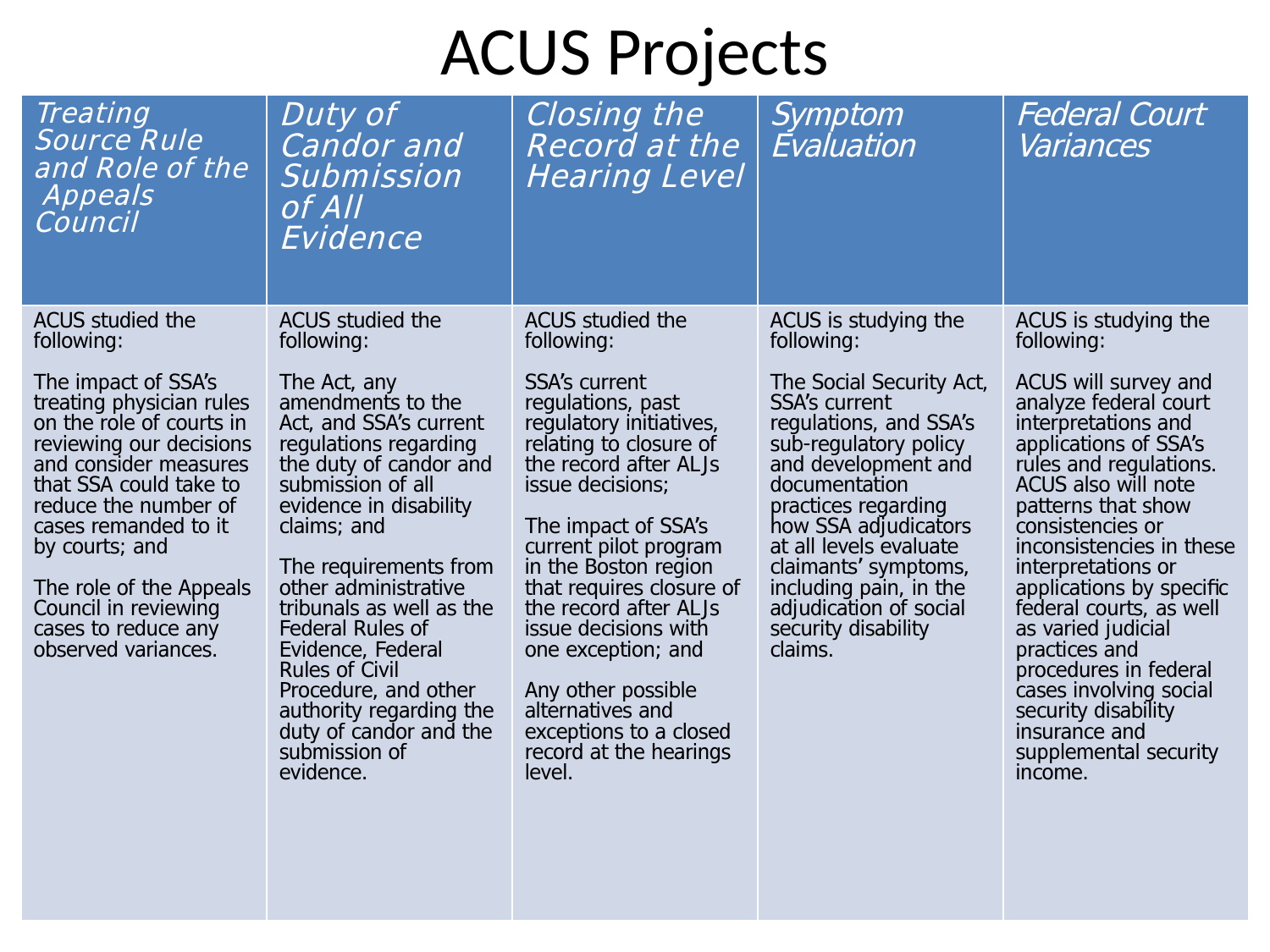

# ACUS Projects
| Treating Source Rule and Role of the Appeals Council | Duty of Candor and Submission of All Evidence | Closing the Record at the Hearing Level | Symptom Evaluation | Federal Court Variances |
| --- | --- | --- | --- | --- |
| ACUS studied the following: The impact of SSA’s treating physician rules on the role of courts in reviewing our decisions and consider measures that SSA could take to reduce the number of cases remanded to it by courts; and The role of the Appeals Council in reviewing cases to reduce any observed variances. | ACUS studied the following: The Act, any amendments to the Act, and SSA’s current regulations regarding the duty of candor and submission of all evidence in disability claims; and The requirements from other administrative tribunals as well as the Federal Rules of Evidence, Federal Rules of Civil Procedure, and other authority regarding the duty of candor and the submission of evidence. | ACUS studied the following: SSA’s current regulations, past regulatory initiatives, relating to closure of the record after ALJs issue decisions; The impact of SSA’s current pilot program in the Boston region that requires closure of the record after ALJs issue decisions with one exception; and Any other possible alternatives and exceptions to a closed record at the hearings level. | ACUS is studying the following: The Social Security Act, SSA’s current regulations, and SSA’s sub-regulatory policy and development and documentation practices regarding how SSA adjudicators at all levels evaluate claimants’ symptoms, including pain, in the adjudication of social security disability claims. | ACUS is studying the following: ACUS will survey and analyze federal court interpretations and applications of SSA’s rules and regulations. ACUS also will note patterns that show consistencies or inconsistencies in these interpretations or applications by specific federal courts, as well as varied judicial practices and procedures in federal cases involving social security disability insurance and supplemental security income. |